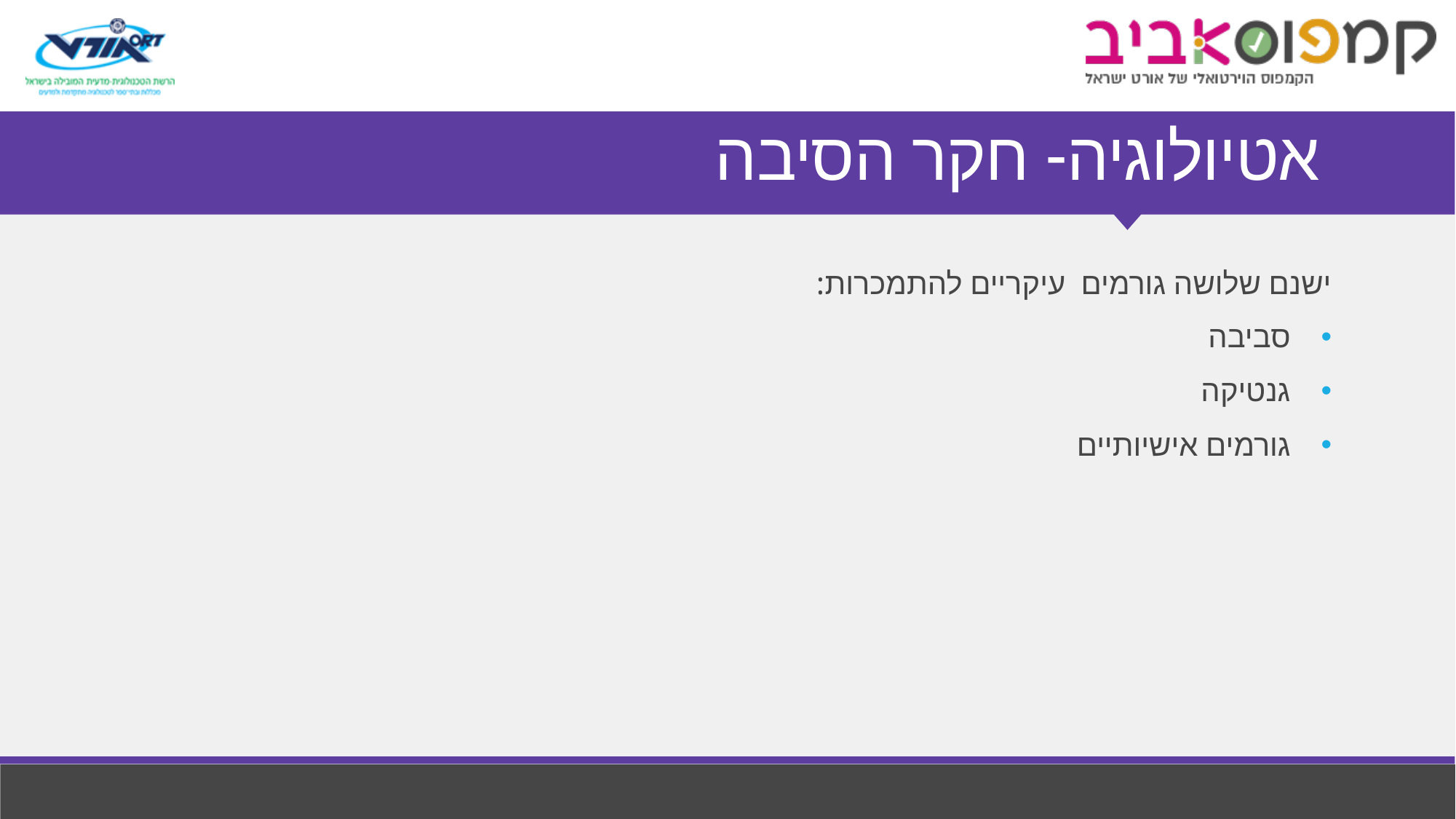

# אטיולוגיה- חקר הסיבה
ישנם שלושה גורמים  עיקריים להתמכרות:
סביבה
גנטיקה
גורמים אישיותיים